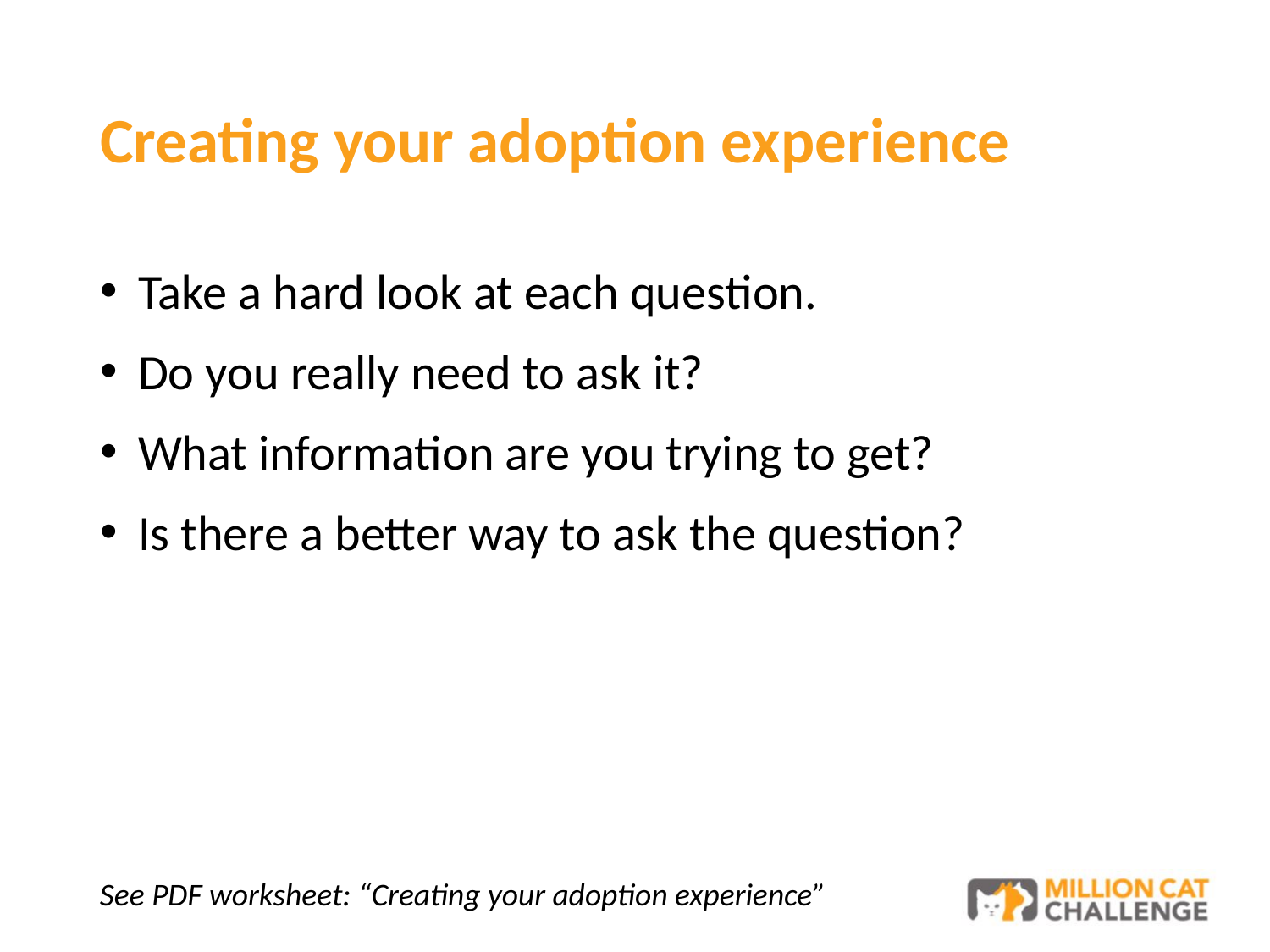

# Creating your adoption experience
Take a hard look at each question.
Do you really need to ask it?
What information are you trying to get?
Is there a better way to ask the question?

See PDF worksheet: “Creating your adoption experience”